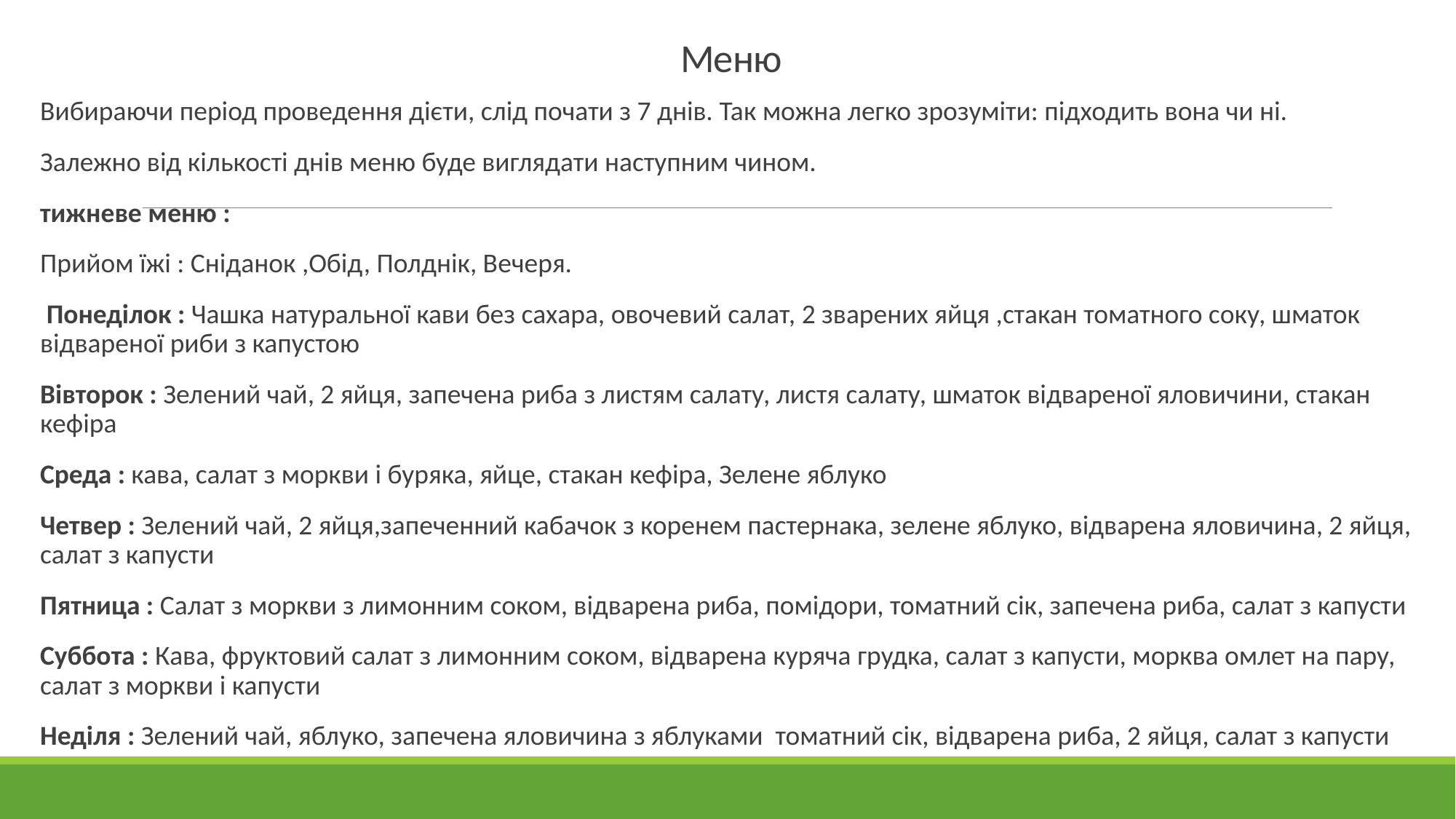

# Меню
Вибираючи період проведення дієти, слід почати з 7 днів. Так можна легко зрозуміти: підходить вона чи ні.
Залежно від кількості днів меню буде виглядати наступним чином.
тижневе меню :
Прийом їжі : Сніданок ,Обід, Полднік, Вечеря.
 Понеділок : Чашка натуральної кави без сахара, овочевий салат, 2 зварених яйця ,стакан томатного соку, шматок відвареної риби з капустою
Вівторок : Зелений чай, 2 яйця, запечена риба з листям салату, листя салату, шматок відвареної яловичини, стакан кефіра
Среда : кава, салат з моркви і буряка, яйце, стакан кефіра, Зелене яблуко
Четвер : Зелений чай, 2 яйця,запеченний кабачок з коренем пастернака, зелене яблуко, відварена яловичина, 2 яйця, салат з капусти
Пятница : Салат з моркви з лимонним соком, відварена риба, помідори, томатний сік, запечена риба, салат з капусти
Суббота : Кава, фруктовий салат з лимонним соком, відварена куряча грудка, салат з капусти, морква омлет на пару, салат з моркви і капусти
Неділя : Зелений чай, яблуко, запечена яловичина з яблуками  томатний сік, відварена риба, 2 яйця, салат з капусти